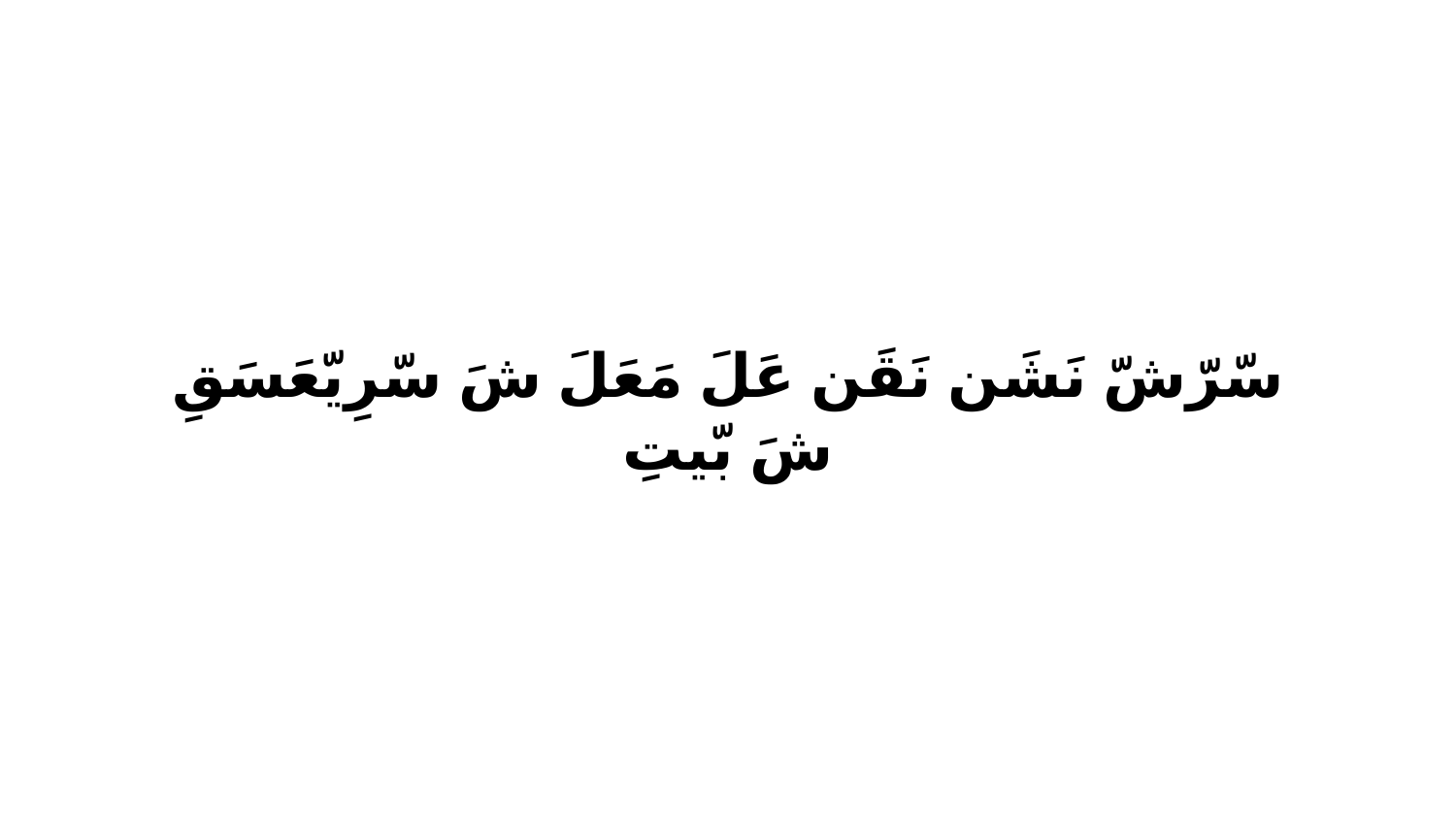

سّرّشّ نَشَن نَقَن عَلَ مَعَلَ شَ سّرِيّعَسَقِ شَ بّيتِ